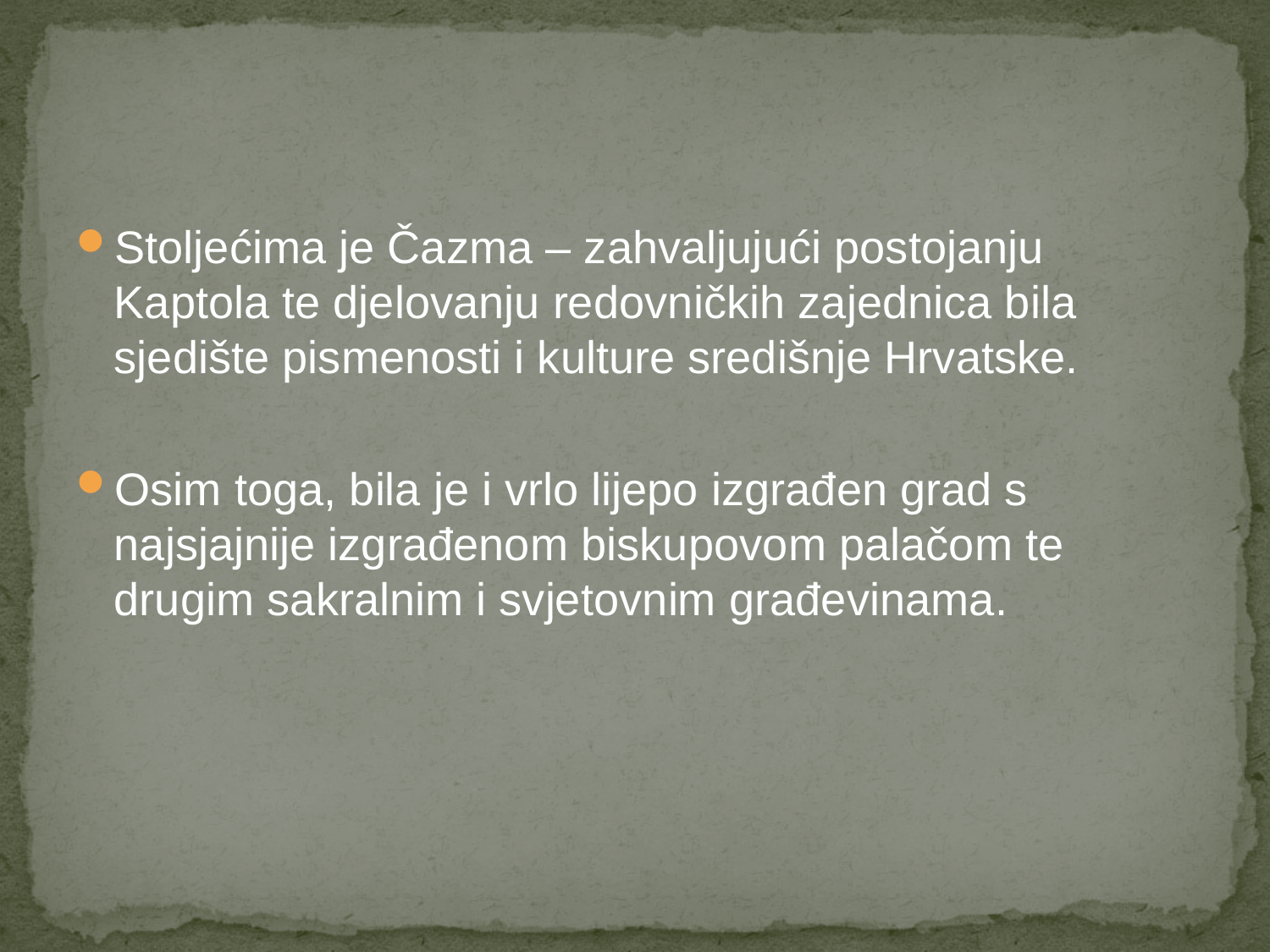

#
Stoljećima je Čazma – zahvaljujući postojanju Kaptola te djelovanju redovničkih zajednica bila sjedište pismenosti i kulture središnje Hrvatske.

Osim toga, bila je i vrlo lijepo izgrađen grad s najsjajnije izgrađenom biskupovom palačom te drugim sakralnim i svjetovnim građevinama.